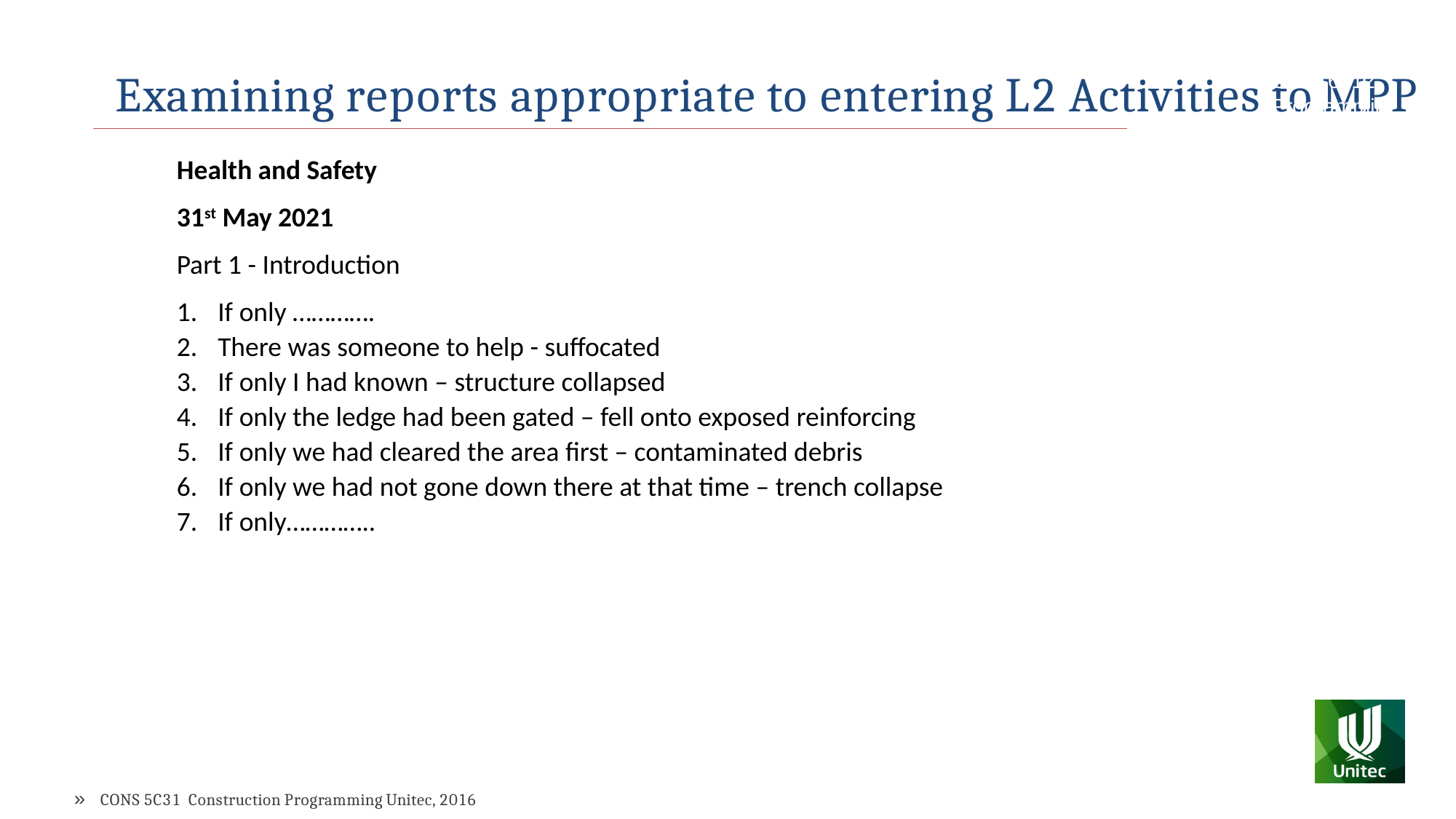

Examining reports appropriate to entering L2 Activities to MPP
CIBC 6012 Programming for Medium Buildings
Health and Safety
31st May 2021
Part 1 - Introduction
If only ………….
There was someone to help - suffocated
If only I had known – structure collapsed
If only the ledge had been gated – fell onto exposed reinforcing
If only we had cleared the area first – contaminated debris
If only we had not gone down there at that time – trench collapse
If only…………..